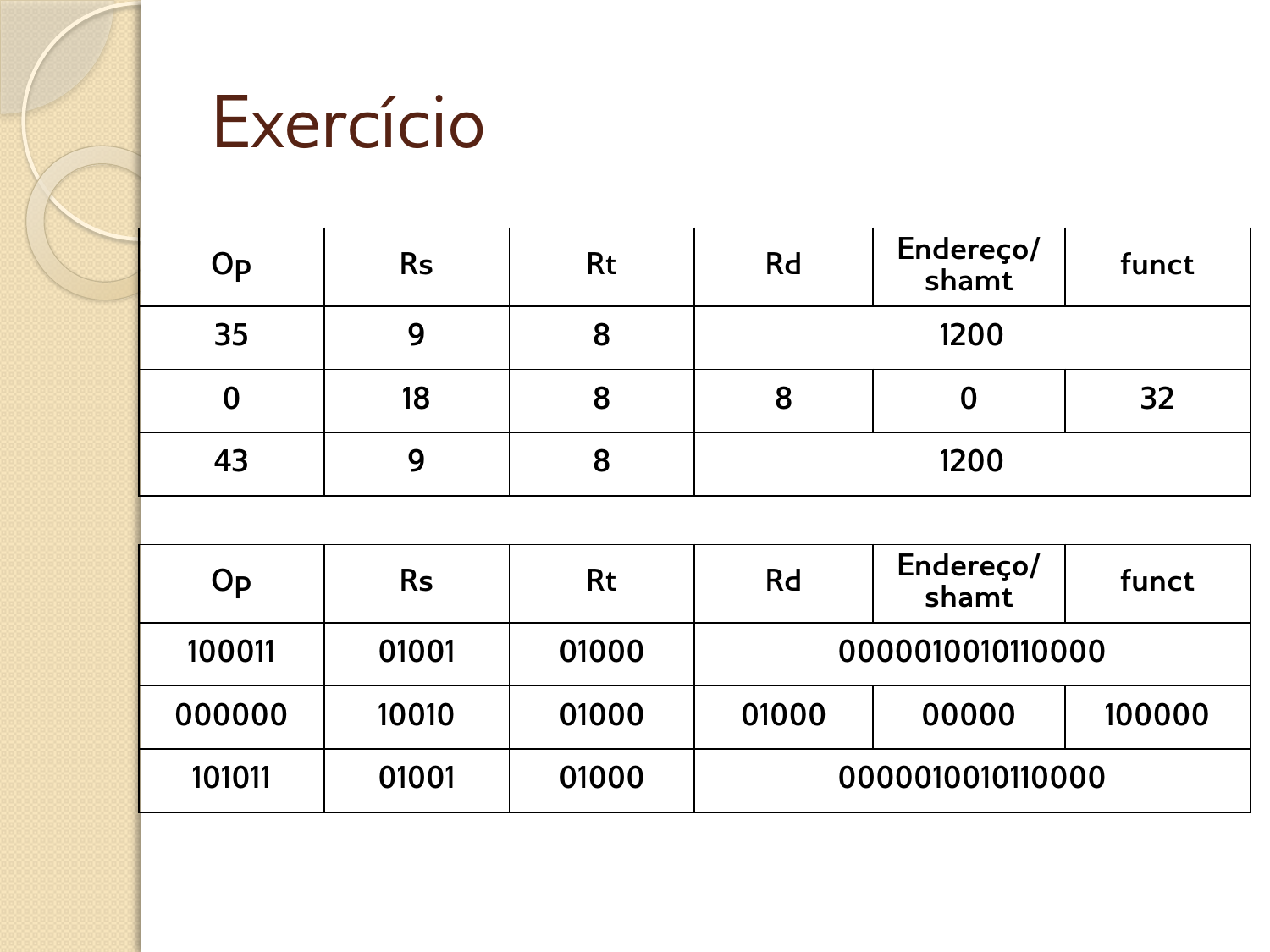

# Exercício
| Op | Rs | Rt | Rd | Endereço/ shamt | funct |
| --- | --- | --- | --- | --- | --- |
| 35 | 9 | 8 | 1200 |  |  |
| 0 | 18 | 8 | 8 | 0 | 32 |
| 43 | 9 | 8 | 1200 |  |  |
| Op | Rs | Rt | Rd | Endereço/ shamt | funct |
| --- | --- | --- | --- | --- | --- |
| 100011 | 01001 | 01000 | 0000010010110000 |  |  |
| 000000 | 10010 | 01000 | 01000 | 00000 | 100000 |
| 101011 | 01001 | 01000 | 0000010010110000 |  |  |
31